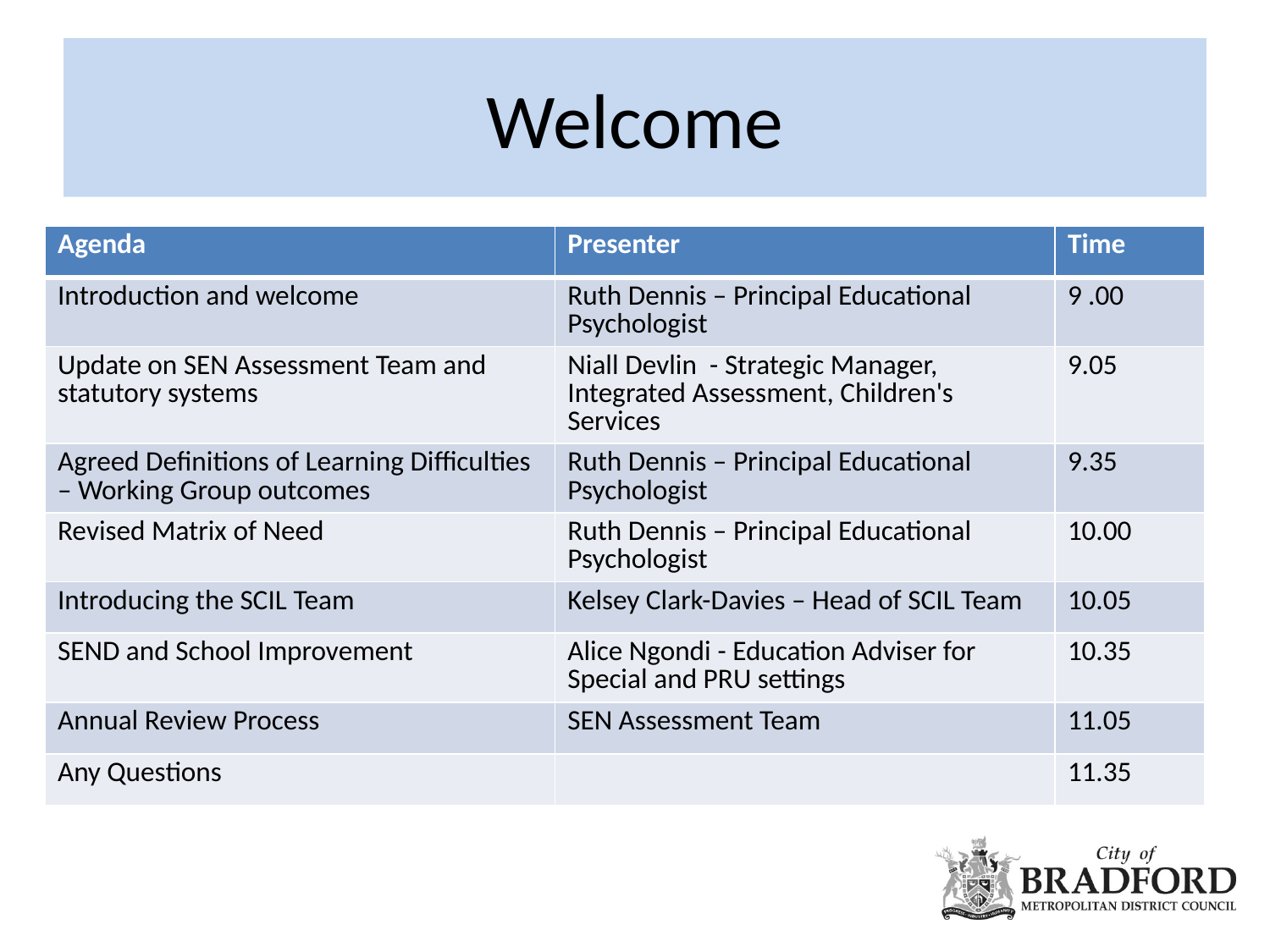

# Welcome
| Agenda | Presenter | Time |
| --- | --- | --- |
| Introduction and welcome | Ruth Dennis – Principal Educational Psychologist | 9 .00 |
| Update on SEN Assessment Team and statutory systems | Niall Devlin - Strategic Manager, Integrated Assessment, Children's Services | 9.05 |
| Agreed Definitions of Learning Difficulties – Working Group outcomes | Ruth Dennis – Principal Educational Psychologist | 9.35 |
| Revised Matrix of Need | Ruth Dennis – Principal Educational Psychologist | 10.00 |
| Introducing the SCIL Team | Kelsey Clark-Davies – Head of SCIL Team | 10.05 |
| SEND and School Improvement | Alice Ngondi - Education Adviser for Special and PRU settings | 10.35 |
| Annual Review Process | SEN Assessment Team | 11.05 |
| Any Questions |  | 11.35 |